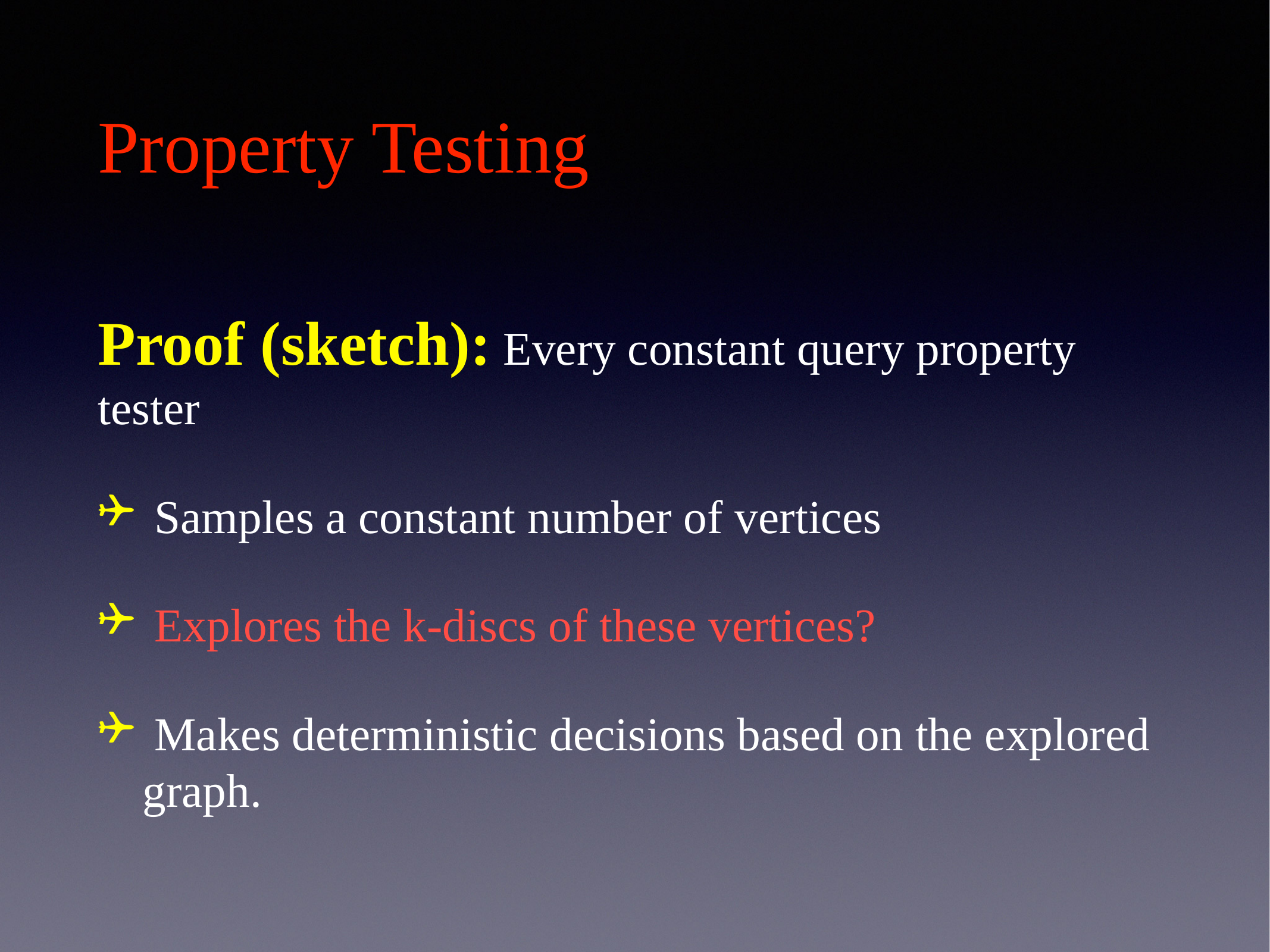

# Property Testing
Proof (sketch): Every constant query property tester
 Samples a constant number of vertices
 Explores the k-discs of these vertices?
 Makes deterministic decisions based on the explored graph.